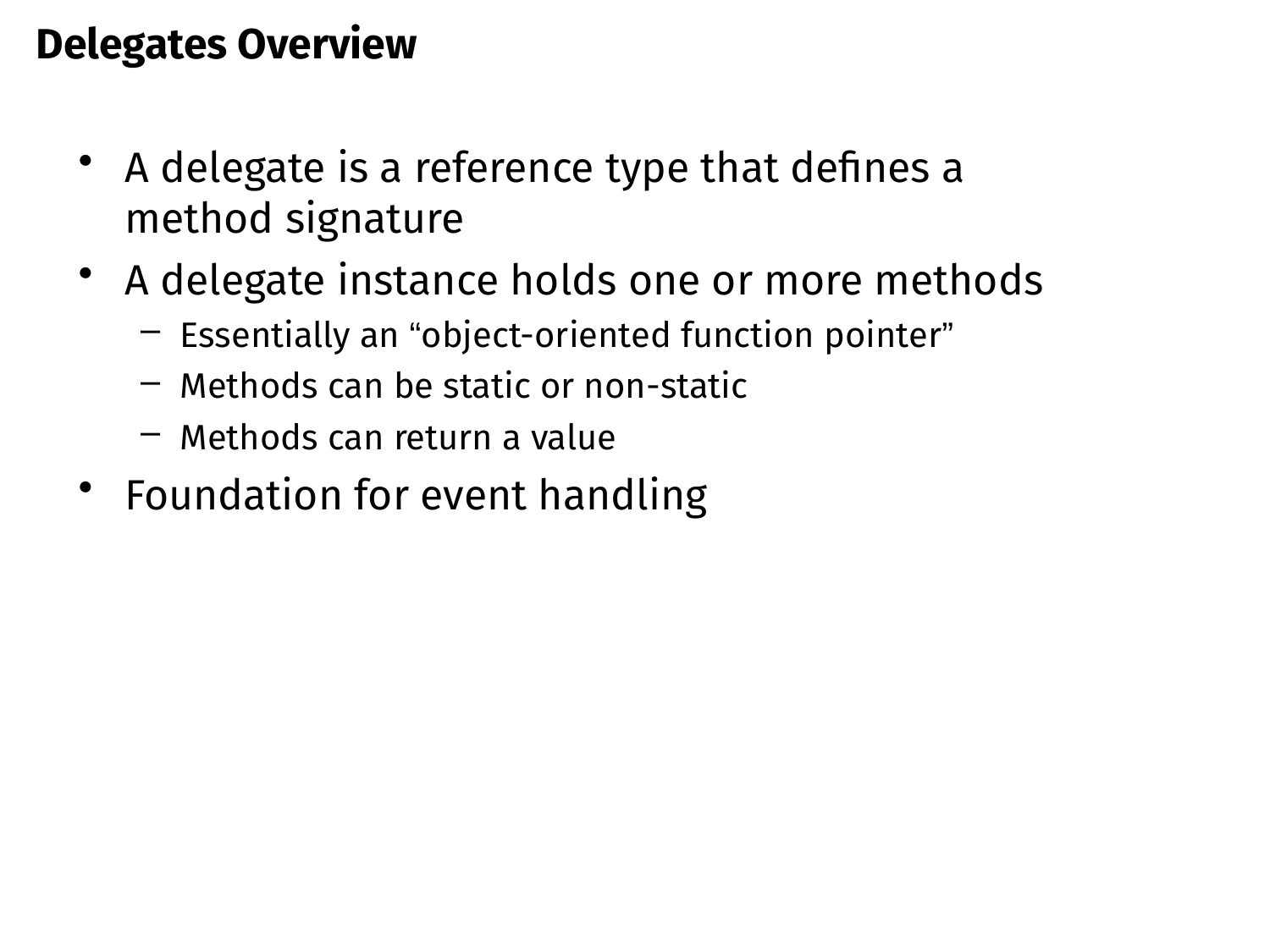

# Delegates Overview
A delegate is a reference type that defines a method signature
A delegate instance holds one or more methods
Essentially an “object-oriented function pointer”
Methods can be static or non-static
Methods can return a value
Foundation for event handling